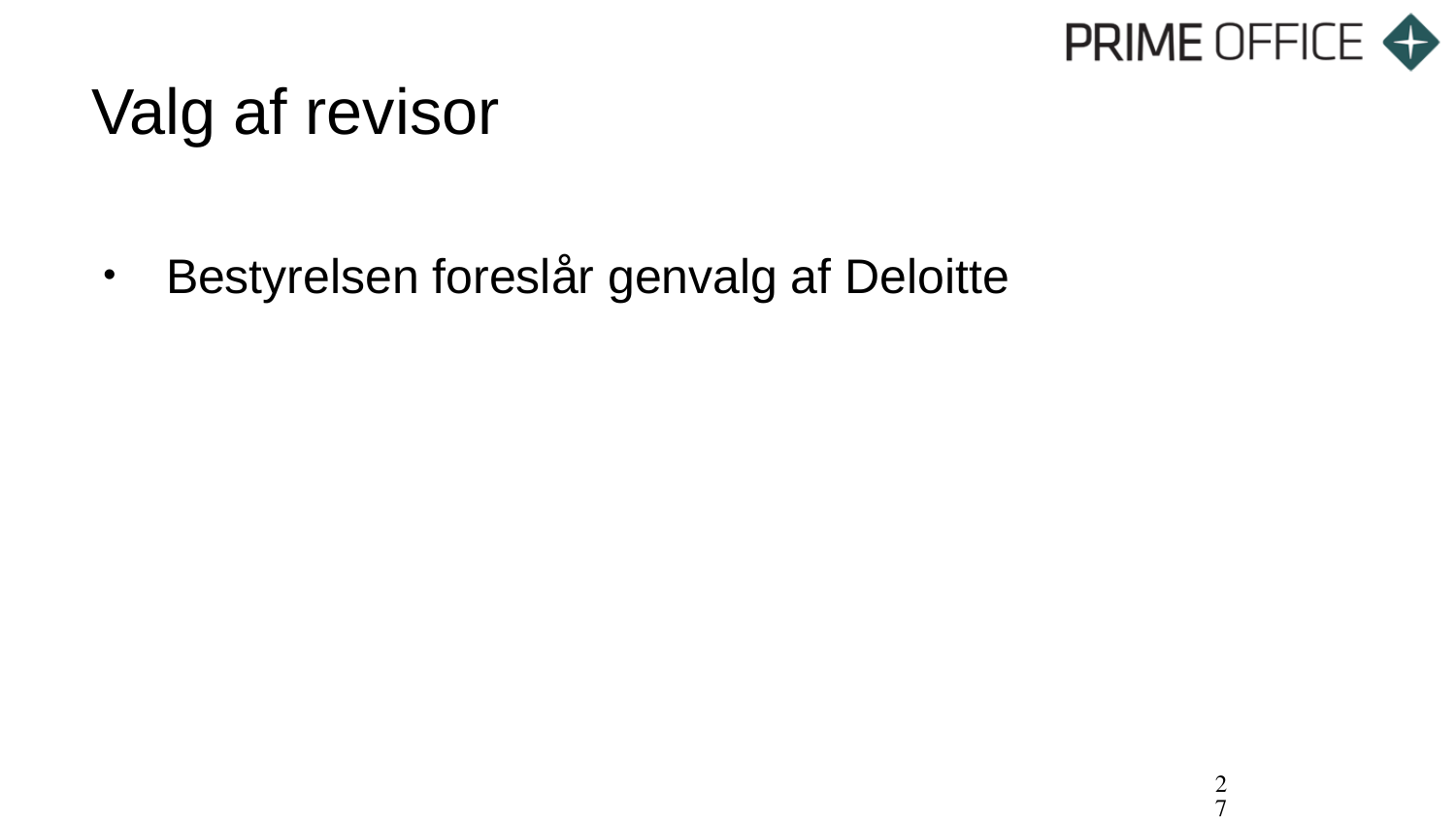

# Valg af revisor

 Bestyrelsen foreslår genvalg af Deloitte

27